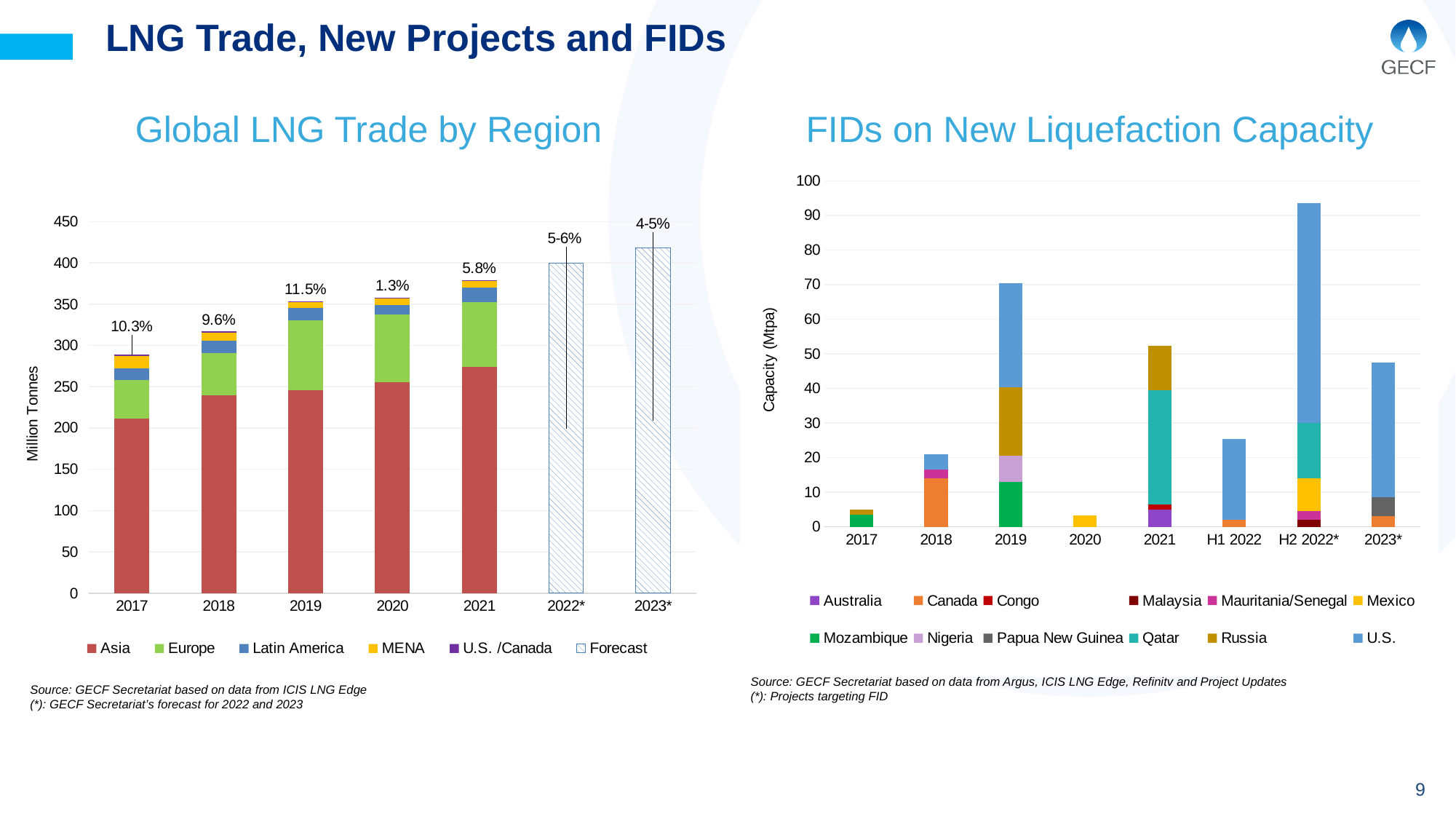

# LNG Trade, New Projects and FIDs
Global LNG Trade by Region
FIDs on New Liquefaction Capacity

### Chart

| Category | Asia | Europe | Latin America | MENA | U.S. /Canada | Forecast  |
|---|---|---|---|---|---|---|
| 2017 | 211.41607699999997 | 46.36366999999999 | 14.688201 | 15.202486999999998 | 1.7314249999999998 | None |
| 2018 | 239.912788 | 50.635731 | 15.223238000000002 | 9.533366000000001 | 1.8870729999999998 | None |
| 2019 | 245.912699066766 | 84.888270439618 | 14.37970268365 | 7.2082181919999995 | 1.25638615623 | None |
| 2020 | 255.166022 | 82.18872800000001 | 12.009458000000002 | 7.260623 | 1.452866 | None |
| 2021 | 274.433267 | 78.25603 | 17.740143000000003 | 7.483921999999999 | 1.009484 | None |
| 2022* | None | None | None | None | None | 399.922846 |
| 2023* | None | None | None | None | None | 417.922846 |

### Chart

| Category | Australia | Canada | Congo | Malaysia | Mauritania/Senegal | Mexico | Mozambique | Nigeria | Papua New Guinea | Qatar | Russia | U.S. |
|---|---|---|---|---|---|---|---|---|---|---|---|---|
| 2017 | None | None | None | None | None | None | 3.4 | None | None | None | 1.5 | None |
| 2018 | None | 14.0 | None | None | 2.5 | None | None | None | None | None | None | 4.5 |
| 2019 | None | None | None | None | None | None | 12.88 | 7.6 | None | None | 19.8 | 30.1 |
| 2020 | None | None | None | None | None | 3.25 | None | None | None | None | None | None |
| 2021 | 5.0 | None | 1.4 | None | None | None | None | None | None | 33.0 | 13.0 | None |
| H1 2022 | None | 2.1 | None | None | None | None | None | None | None | None | None | 23.33 |
| H2 2022* | None | None | None | 2.0 | 2.5 | 9.4 | None | None | None | 16.0 | None | 63.59 |
| 2023* | None | 3.0 | None | None | None | None | None | None | 5.6 | None | None | 38.95 |
Source: GECF Secretariat based on data from Argus, ICIS LNG Edge, Refinitv and Project Updates
(*): Projects targeting FID
Source: GECF Secretariat based on data from ICIS LNG Edge
(*): GECF Secretariat’s forecast for 2022 and 2023